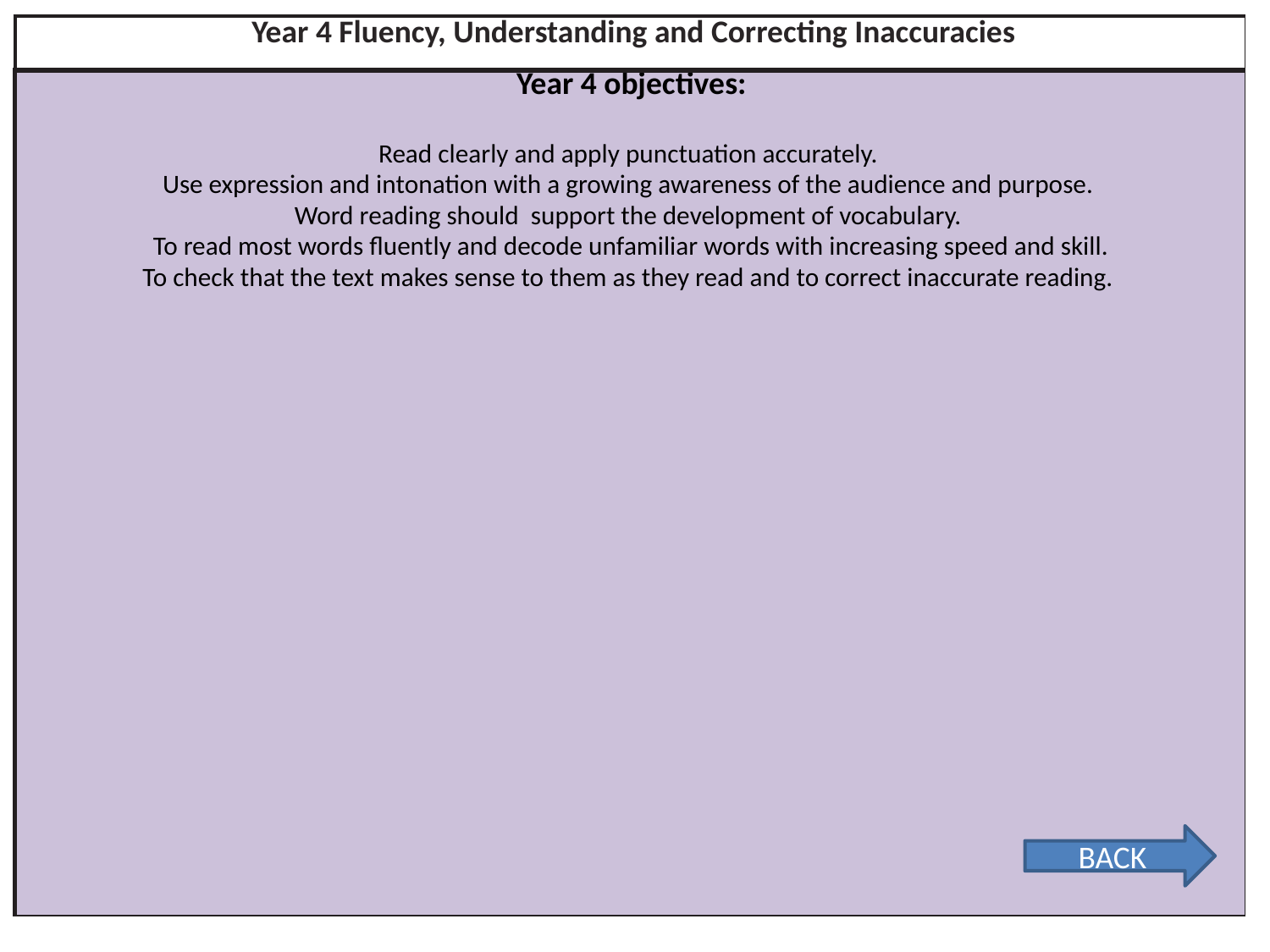

| Year 4 Fluency, Understanding and Correcting Inaccuracies |
| --- |
| Year 4 objectives: Read clearly and apply punctuation accurately. Use expression and intonation with a growing awareness of the audience and purpose. Word reading should support the development of vocabulary. To read most words fluently and decode unfamiliar words with increasing speed and skill. To check that the text makes sense to them as they read and to correct inaccurate reading. |
BACK